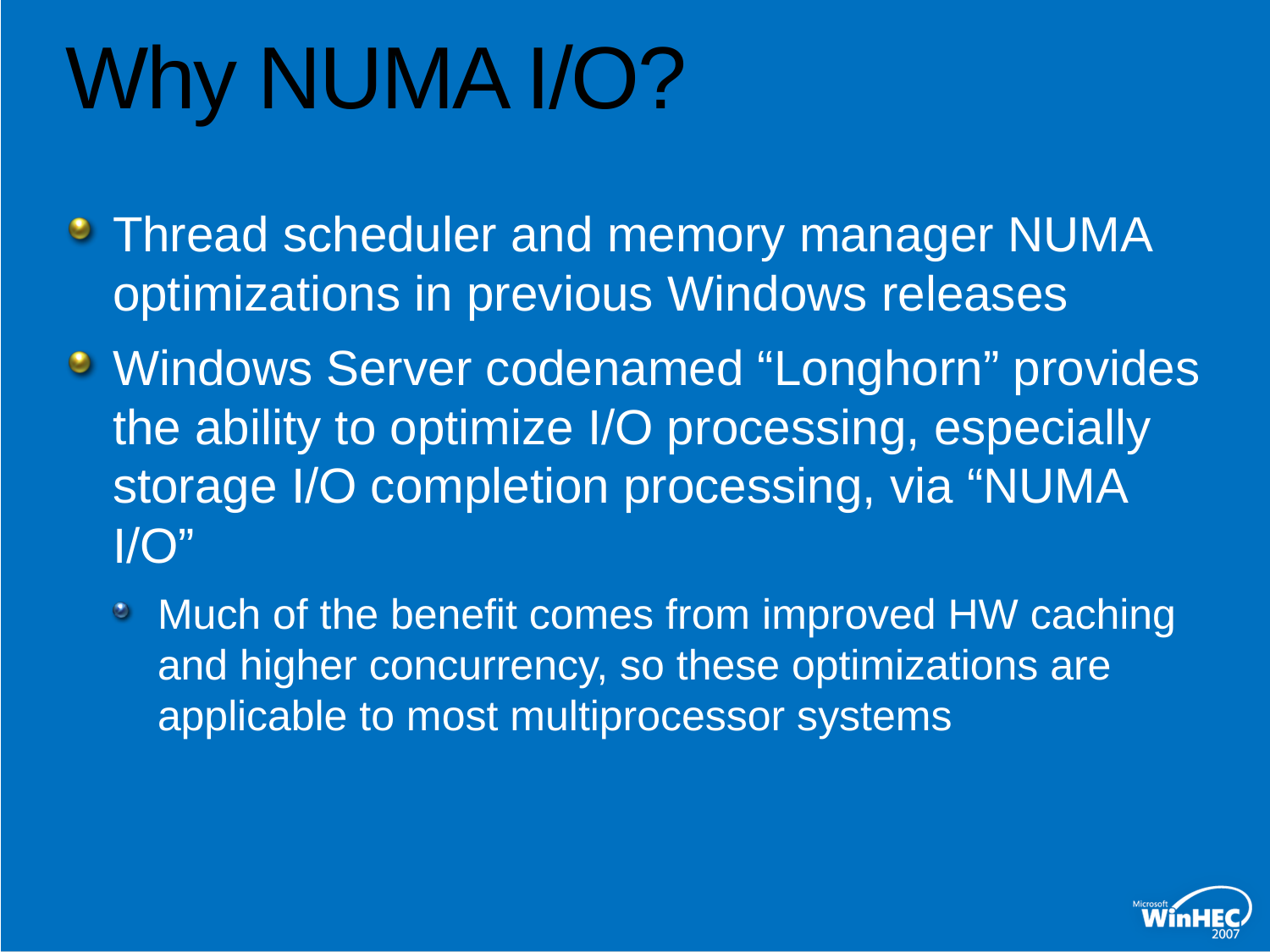

# Why NUMA I/O?
Thread scheduler and memory manager NUMA optimizations in previous Windows releases
Windows Server codenamed “Longhorn” provides the ability to optimize I/O processing, especially storage I/O completion processing, via “NUMA I/O”
Much of the benefit comes from improved HW caching and higher concurrency, so these optimizations are applicable to most multiprocessor systems